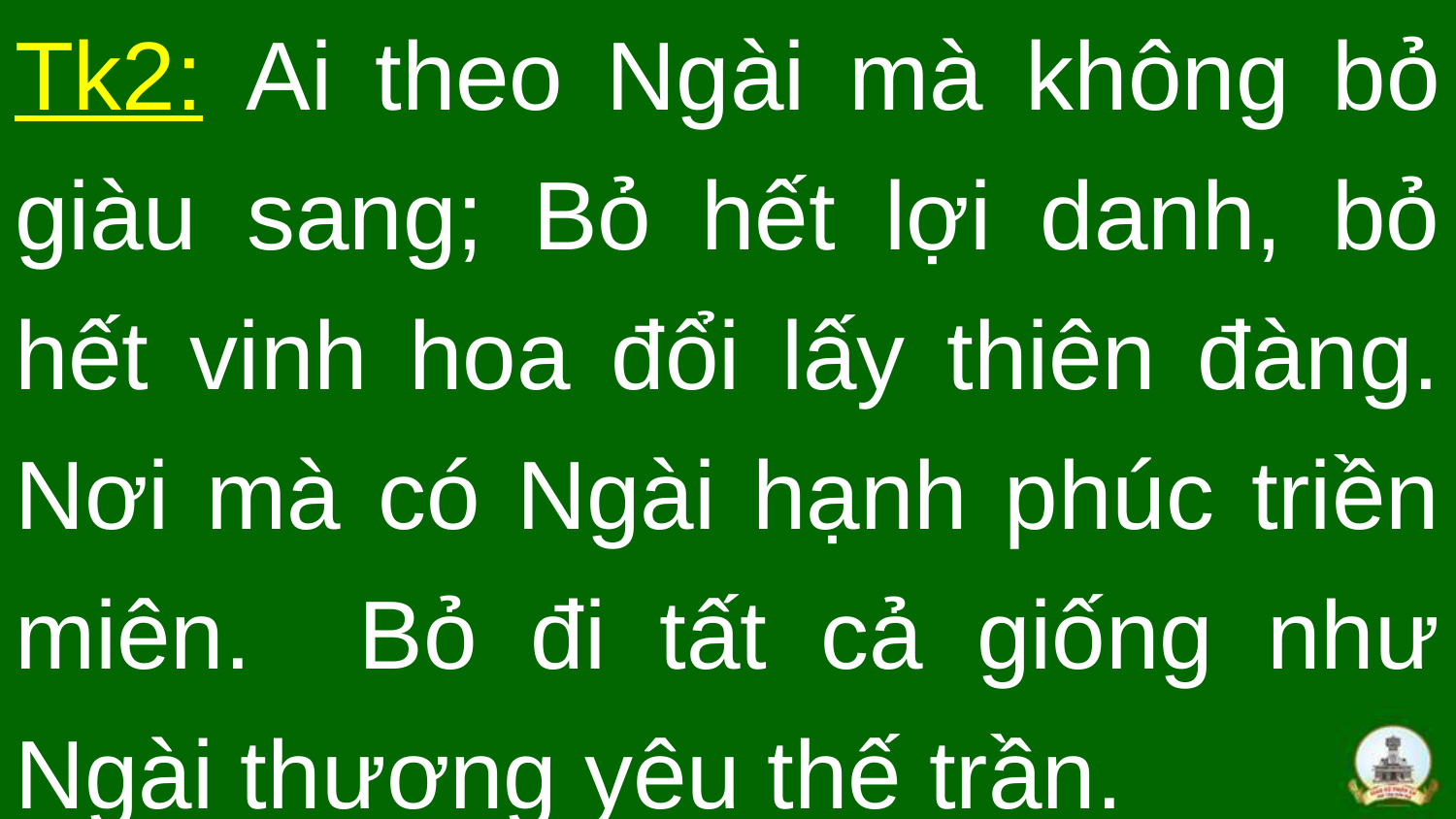

# Tk2: Ai theo Ngài mà không bỏ giàu sang; Bỏ hết lợi danh, bỏ hết vinh hoa đổi lấy thiên đàng. Nơi mà có Ngài hạnh phúc triền miên.  Bỏ đi tất cả giống như Ngài thương yêu thế trần.